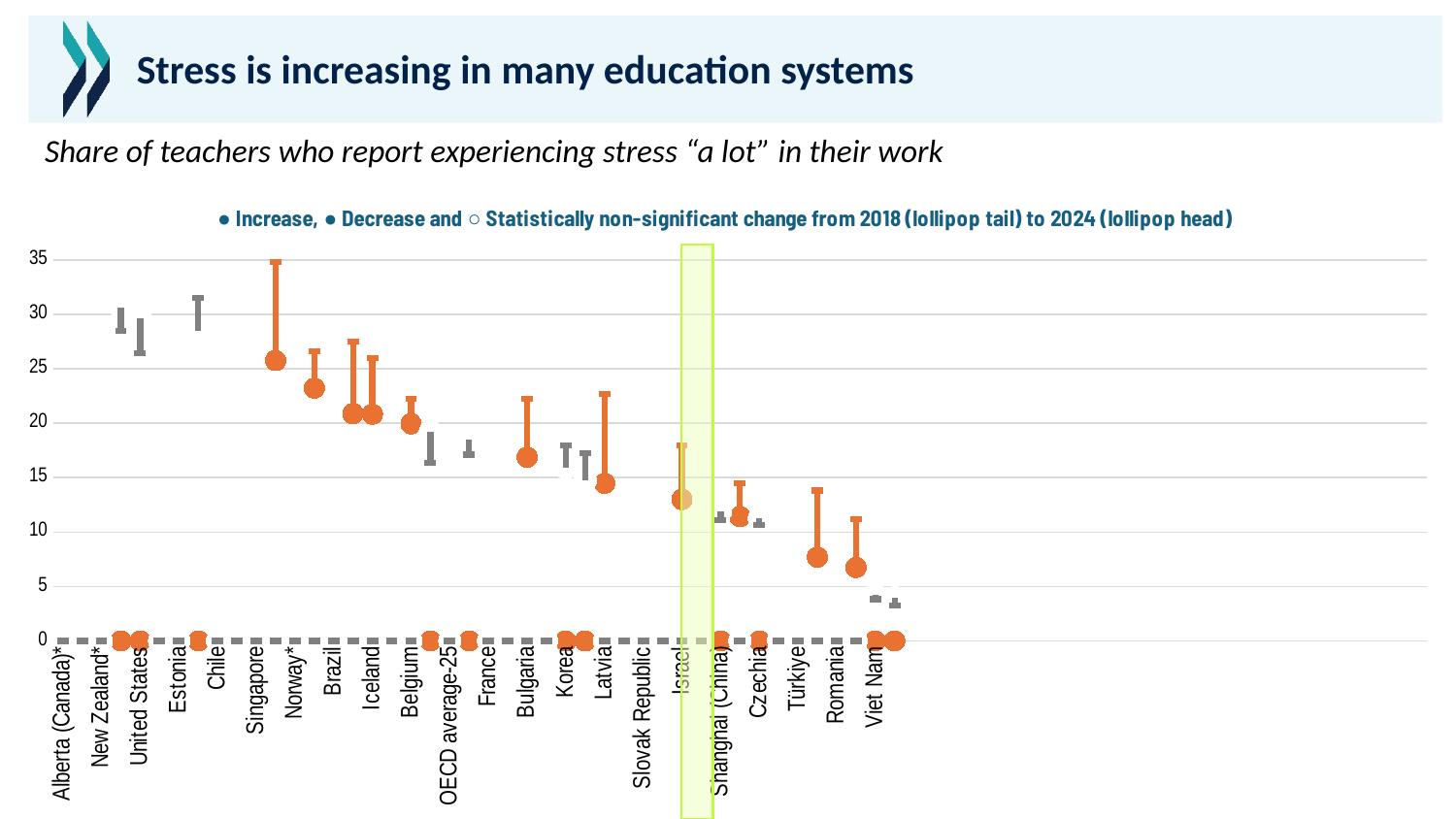

# Stress is increasing in many education systems
Share of teachers who report experiencing stress “a lot” in their work

### Chart: ● Increase, ● Decrease and ○ Statistically non-significant change from 2018 (lollipop tail) to 2024 (lollipop head)

| Category |  |  |  |  |  |  |
|---|---|---|---|---|---|---|
| Alberta (Canada)* | 26.2949814388572 | None | None | 41.6799095748282 | None | None |
| Australia | 24.2578967054016 | None | None | 34.0222487250634 | None | None |
| New Zealand* | 27.7385015279077 | None | None | 32.9019671970568 | None | None |
| Malta | None | None | 28.4638435098338 | None | None | 30.5732817819443 |
| United States | None | None | 26.4549627996845 | None | None | 29.6098582251011 |
| South Africa | 24.7812564286964 | None | None | 29.5031825521197 | None | None |
| Estonia | 17.8640639473166 | None | None | 28.5347646022856 | None | None |
| Hungary | None | None | 31.5101749815287 | None | None | 28.4779904288918 |
| Chile | 19.903940062647 | None | None | 27.2873173189463 | None | None |
| Japan | 19.6264442485715 | None | None | 26.845806974518 | None | None |
| Singapore | 23.0219887324035 | None | None | 26.7260131815109 | None | None |
| Portugal | None | 34.7774082369715 | None | None | 25.7587335914251 | None |
| Norway* | 15.4589542894673 | None | None | 23.5485565972599 | None | None |
| Flemish Comm. (Belgium) | None | 26.579222991094 | None | None | 23.2279796572284 | None |
| Brazil | 13.5723529511467 | None | None | 20.8927988157941 | None | None |
| United Arab Emirates | None | 27.4932629817167 | None | None | 20.8801388512086 | None |
| Iceland | None | 26.0046943227835 | None | None | 20.8267456801712 | None |
| Austria | 12.1642614683699 | None | None | 20.2858202341344 | None | None |
| Belgium | None | 22.2301298139231 | None | None | 19.9456632255891 | None |
| Slovenia | None | None | 16.3914476664783 | None | None | 19.2540635082897 |
| OECD average-25 | 17.4463719642521 | None | None | 18.7790342869855 | None | None |
| Sweden | None | None | 17.1091275446265 | None | None | 18.4936543921701 |
| France | 10.9156662190277 | None | None | 17.7023234526715 | None | None |
| Finland | 14.1805378794731 | None | None | 17.5628302697205 | None | None |
| Bulgaria | None | 22.2541870570629 | None | None | 16.8869321024752 | None |
| Spain | 10.7636408938442 | None | None | 16.4023919411842 | None | None |
| Korea | None | None | 17.9476929514034 | None | None | 15.9085065059464 |
| French Comm. (Belgium) | None | None | 17.2562689320281 | None | None | 14.7115798670698 |
| Latvia | None | 22.6711932068029 | None | None | 14.4776092603906 | None |
| Croatia | 7.44351459016469 | None | None | 13.7258854666096 | None | None |
| Slovak Republic | 11.4704499354745 | None | None | 13.544295494808 | None | None |
| Netherlands* | 9.95675314151968 | None | None | 13.4940159760002 | None | None |
| Israel | None | 17.9876337028521 | None | None | 12.987805162201 | None |
| Lithuania | 10.4053641356372 | None | None | 12.8981130607595 | None | None |
| Shanghai (China) | None | None | 11.1015205879946 | None | None | 11.9171445286707 |
| Denmark | None | 14.4870246899984 | None | None | 11.41609746477 | None |
| Czechia | None | None | 10.6221213857582 | None | None | 11.2432141441273 |
| Italy | 5.91036360269136 | None | None | 10.1269179082247 | None | None |
| Türkiye | 6.68206056383983 | None | None | 8.16748529526227 | None | None |
| Colombia | None | 13.8209981411969 | None | None | 7.69560030798624 | None |
| Romania | 5.19676439404202 | None | None | 7.27557526864455 | None | None |
| Saudi Arabia | None | 11.2044593834824 | None | None | 6.74546503825761 | None |
| Viet Nam | None | None | 3.81794076063404 | None | None | 4.24698612258203 |
| Kazakhstan | None | None | 3.2544736629363 | None | None | 3.9737520816715 |